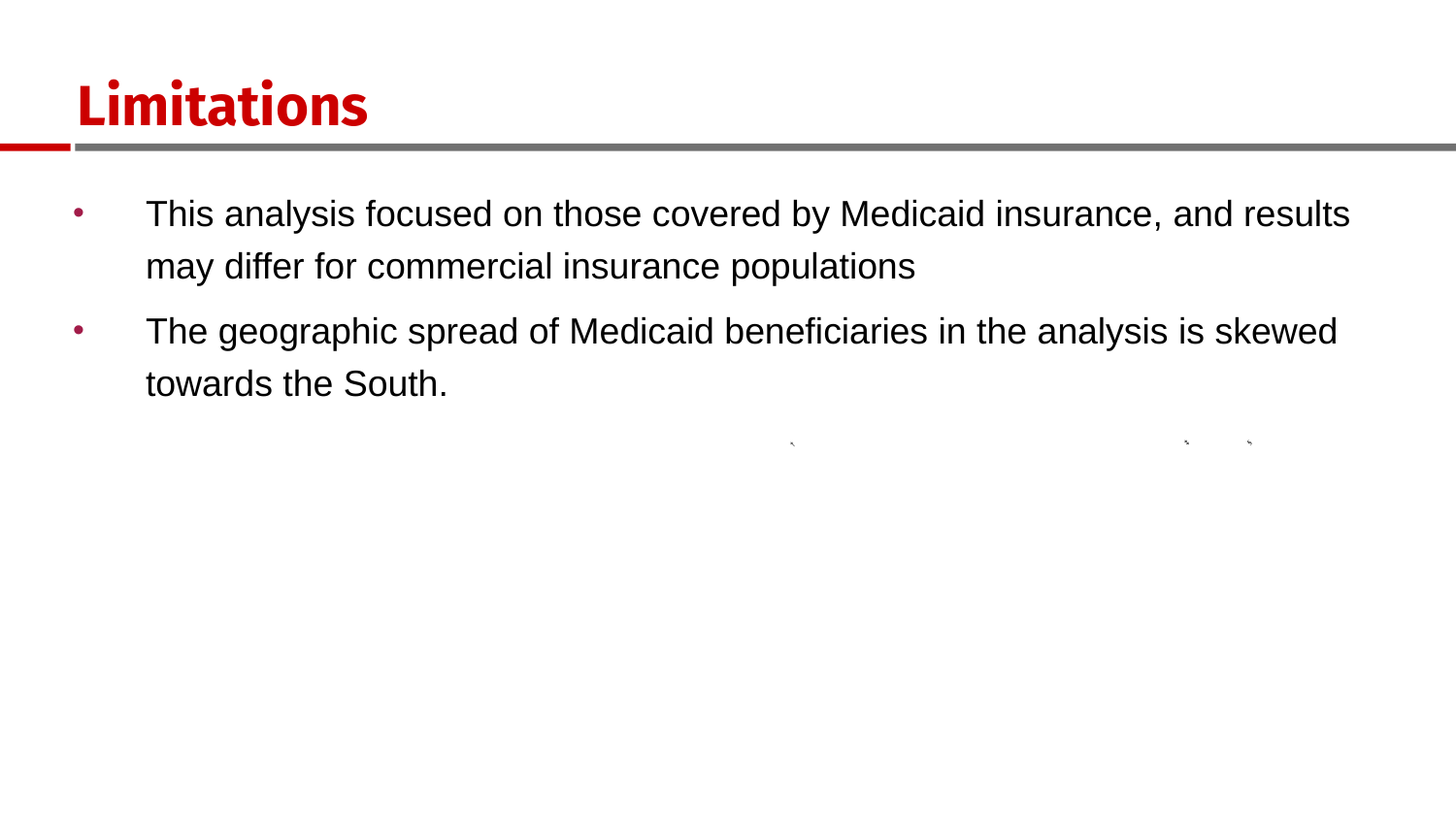

# Limitations
This analysis focused on those covered by Medicaid insurance, and results may differ for commercial insurance populations
The geographic spread of Medicaid beneficiaries in the analysis is skewed towards the South.
§
‡
†